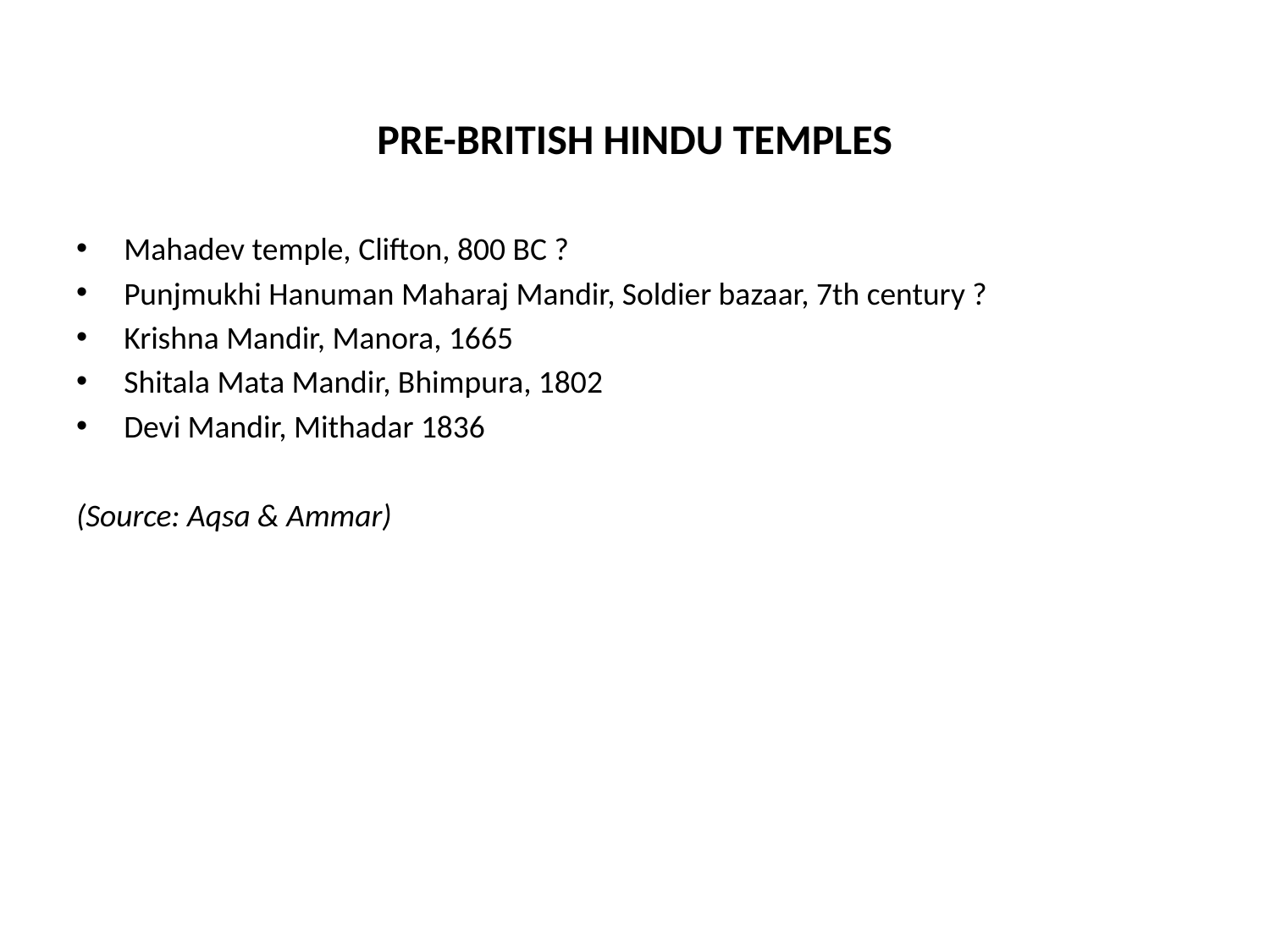

PRE-BRITISH HINDU TEMPLES

Mahadev temple, Clifton, 800 BC ?
Punjmukhi Hanuman Maharaj Mandir, Soldier bazaar, 7th century ?
Krishna Mandir, Manora, 1665
Shitala Mata Mandir, Bhimpura, 1802
Devi Mandir, Mithadar 1836

(Source: Aqsa & Ammar)